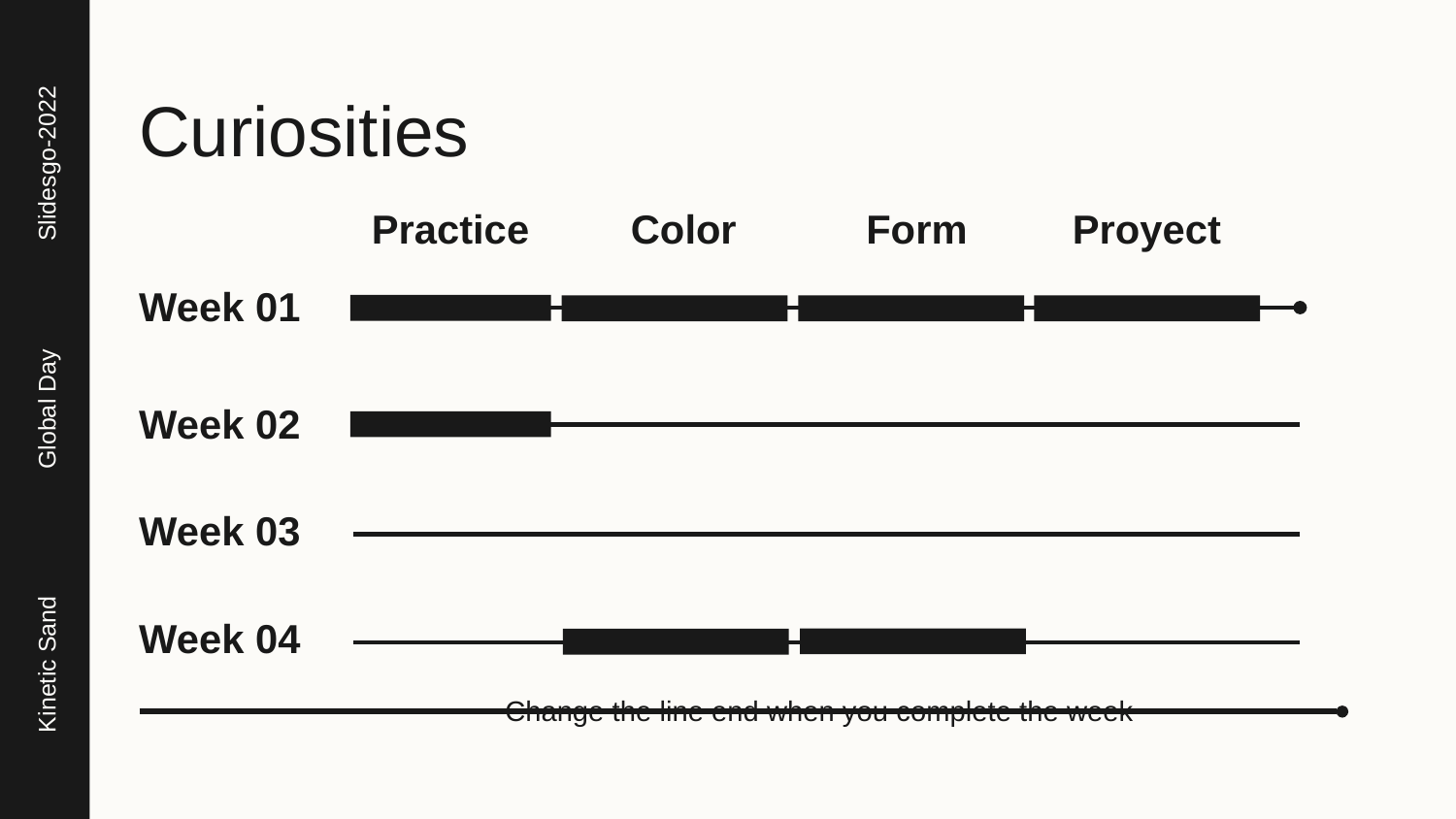

# Curiosities
Slidesgo-2022

Color
Practice
Form
Proyect
Week 01

Week 02
Global Day

Week 03
Week 04
Kinetic Sand

Change the line end when you complete the week